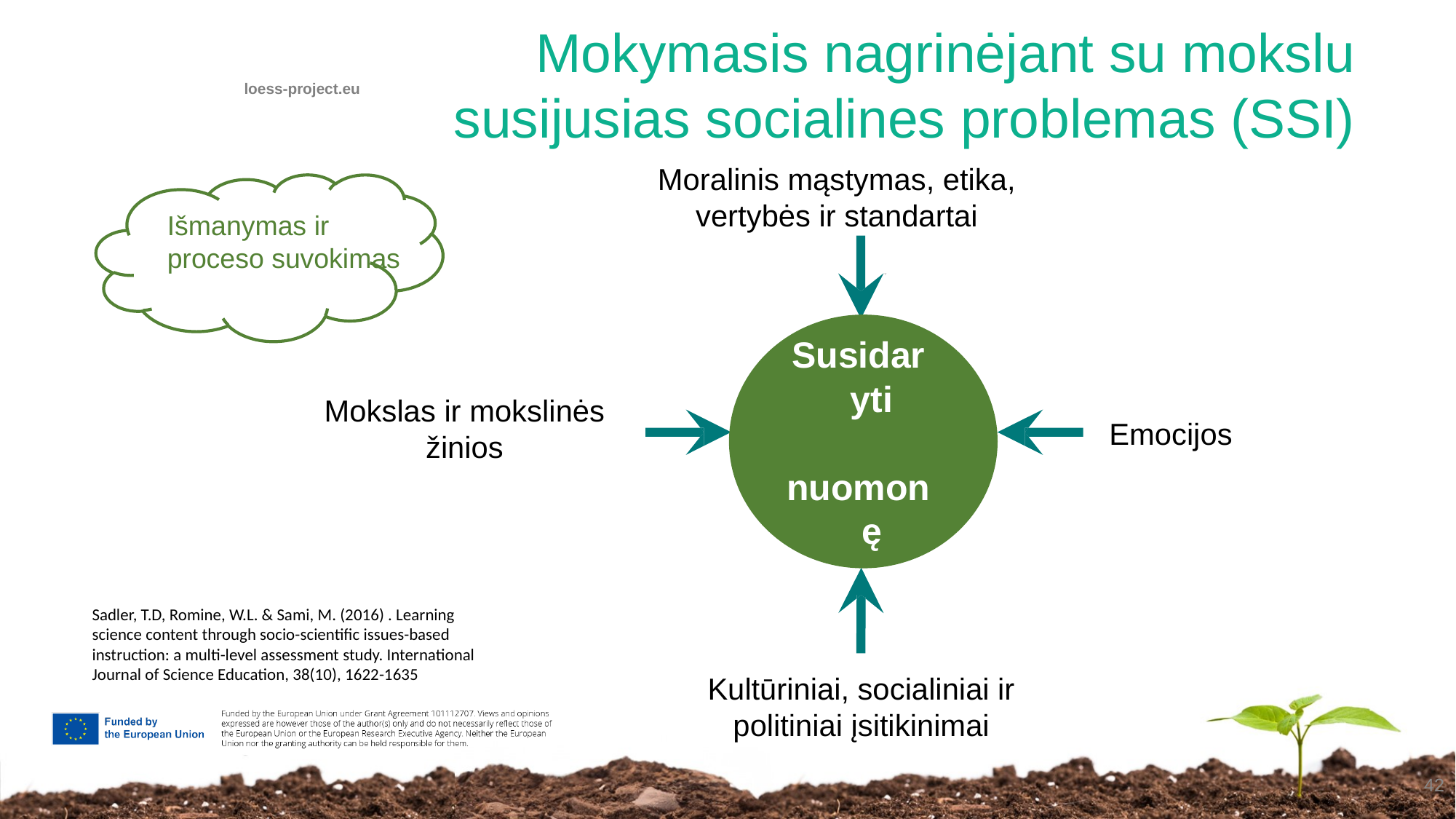

# Mokymasis nagrinėjant su mokslu susijusias socialines problemas (SSI)
Moralinis mąstymas, etika,
vertybės ir standartai

Išmanymas ir proceso suvokimas

Susidaryti

nuomonę
Mokslas ir mokslinės
žinios

Emocijos

Sadler, T.D, Romine, W.L. & Sami, M. (2016) . Learning science content through socio-scientific issues-based instruction: a multi-level assessment study. International Journal of Science Education, 38(10), 1622-1635
Kultūriniai, socialiniai ir politiniai įsitikinimai
42